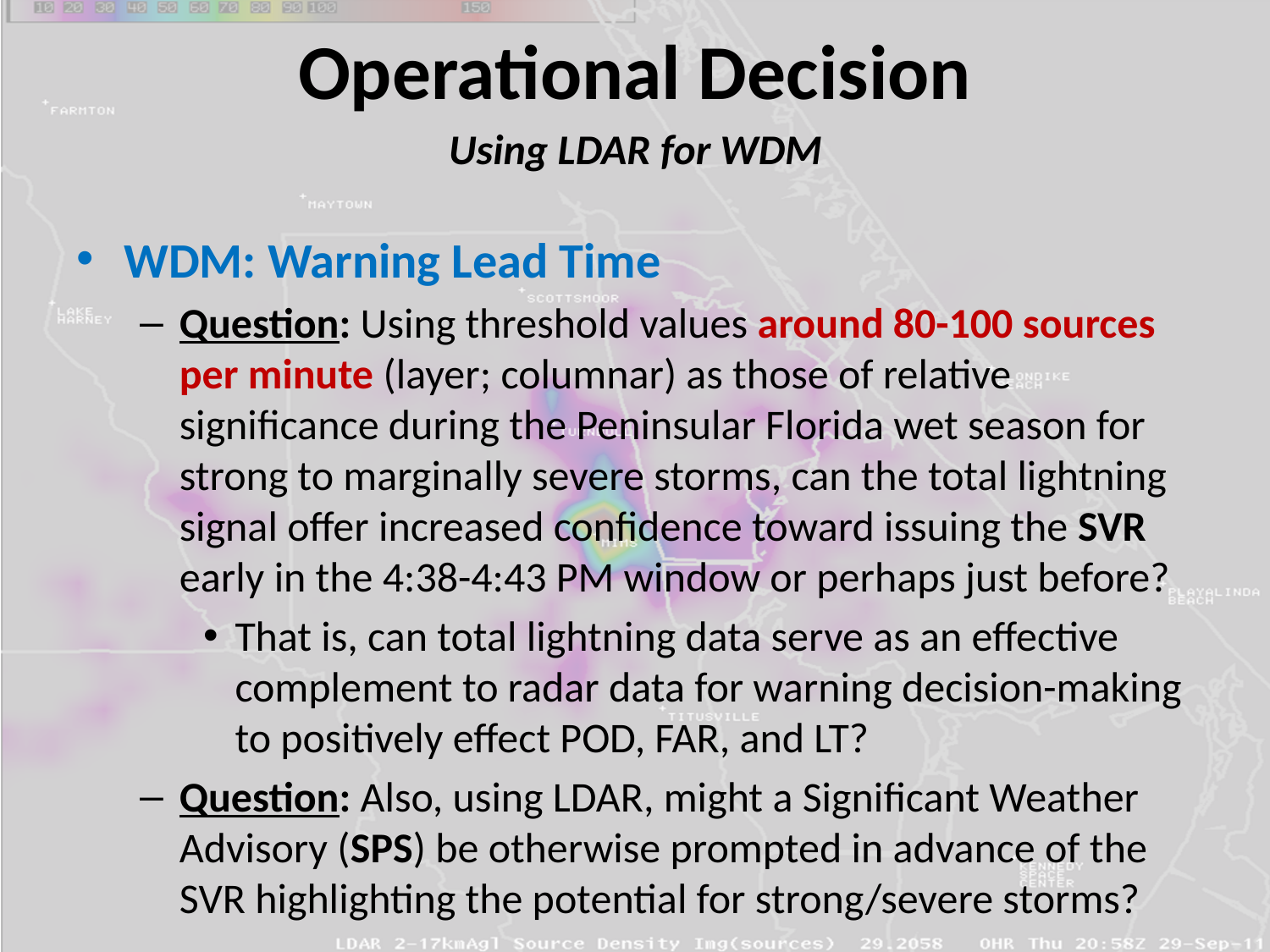

# Operational Decision
Using LDAR for WDM
WDM: Warning Lead Time
Question: Using threshold values around 80-100 sources per minute (layer; columnar) as those of relative significance during the Peninsular Florida wet season for strong to marginally severe storms, can the total lightning signal offer increased confidence toward issuing the SVR early in the 4:38-4:43 PM window or perhaps just before?
That is, can total lightning data serve as an effective complement to radar data for warning decision-making to positively effect POD, FAR, and LT?
Question: Also, using LDAR, might a Significant Weather Advisory (SPS) be otherwise prompted in advance of the SVR highlighting the potential for strong/severe storms?